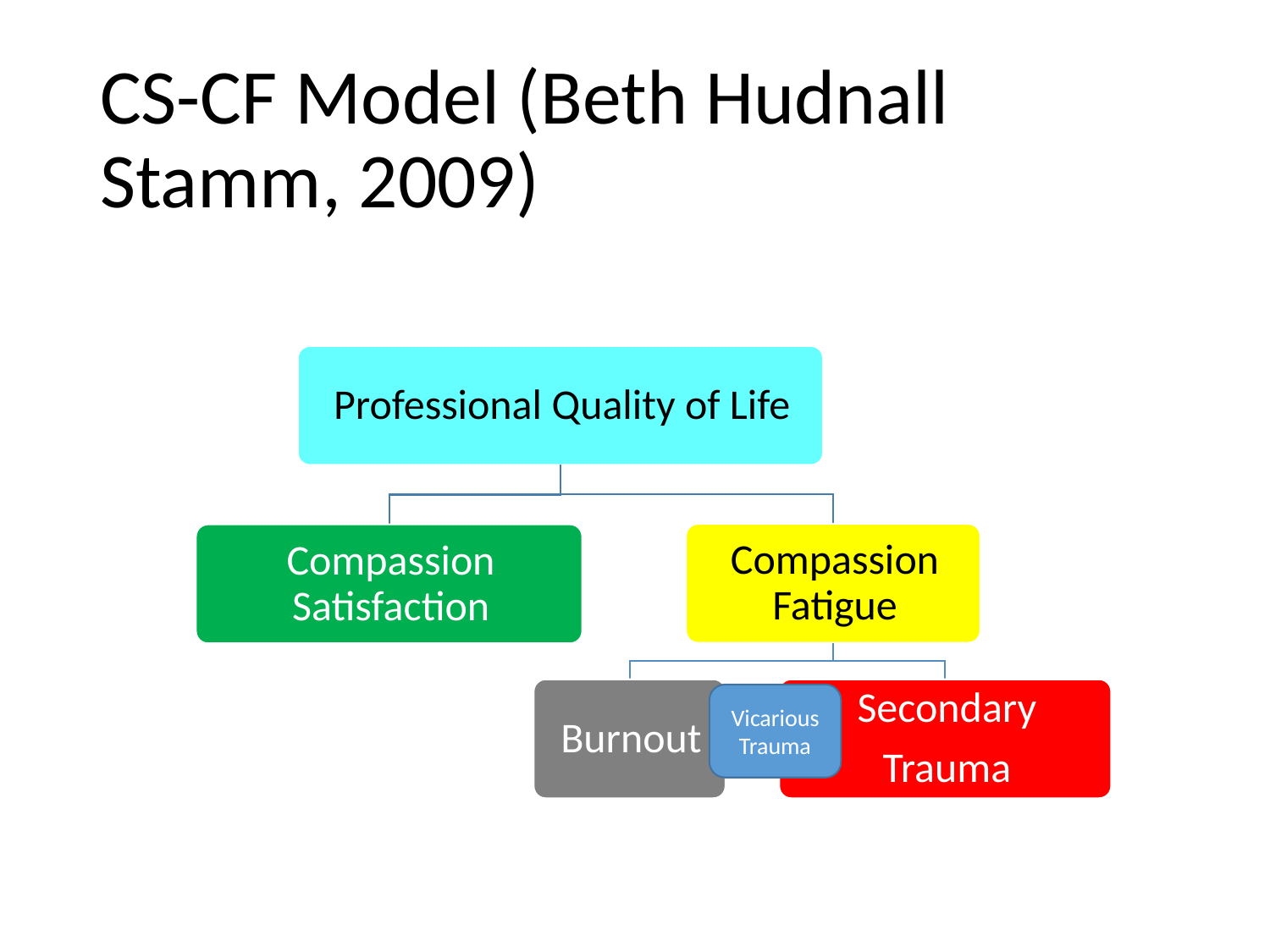

# CS-CF Model (Beth Hudnall Stamm, 2009)
Professional Quality of Life
Compassion Satisfaction
Compassion Fatigue
Burnout
Secondary
Trauma
Vicarious Trauma